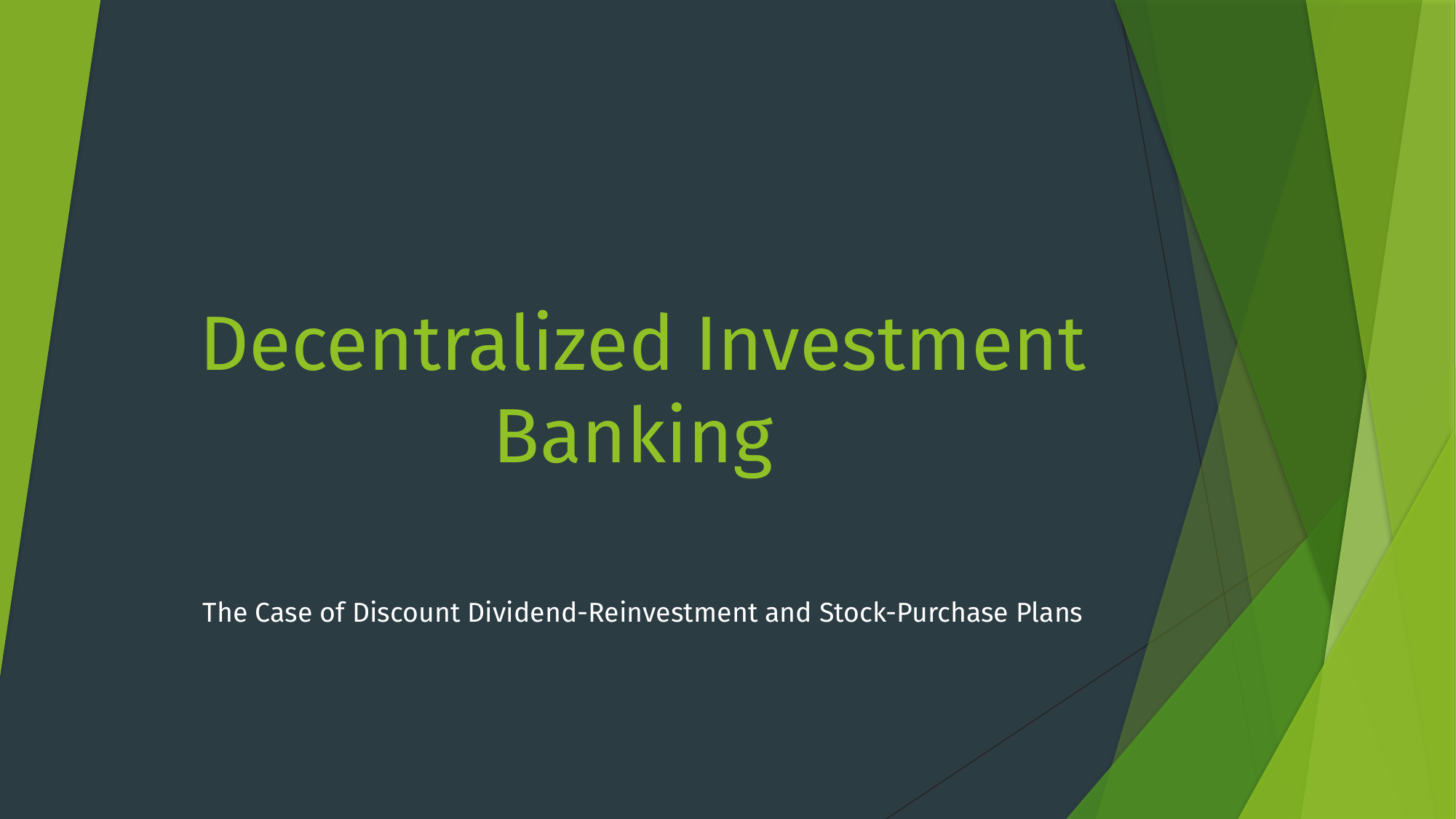

# Decentralized Investment Banking
The Case of Discount Dividend-Reinvestment and Stock-Purchase Plans